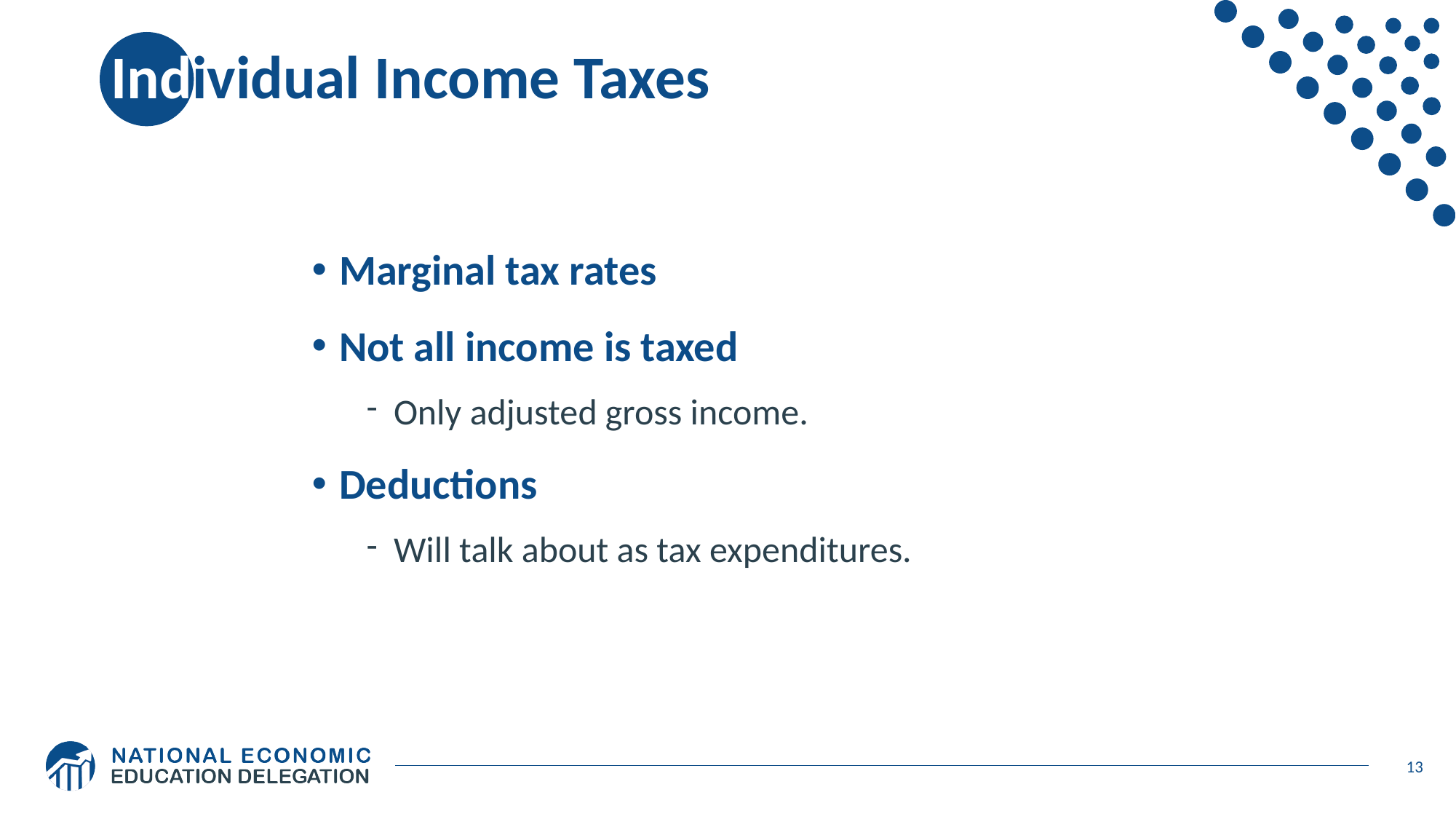

# Individual Income Taxes
Marginal tax rates
Not all income is taxed
Only adjusted gross income.
Deductions
Will talk about as tax expenditures.
13